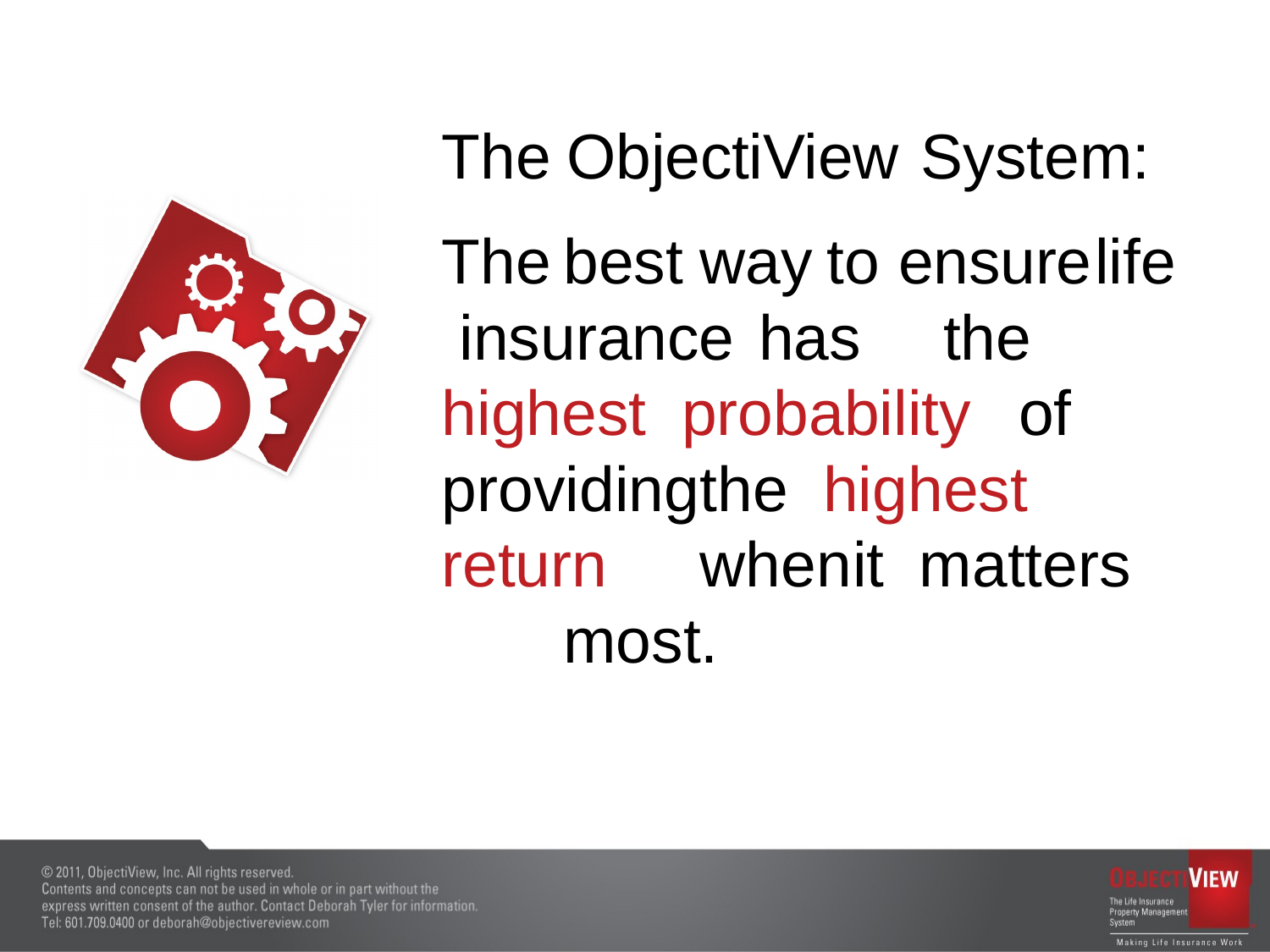

The	ObjectiView	System:
The	best	way	to	ensure	life  insurance	has		the	highest  probability	of	 providing	the  highest	return		when	it  matters	most.